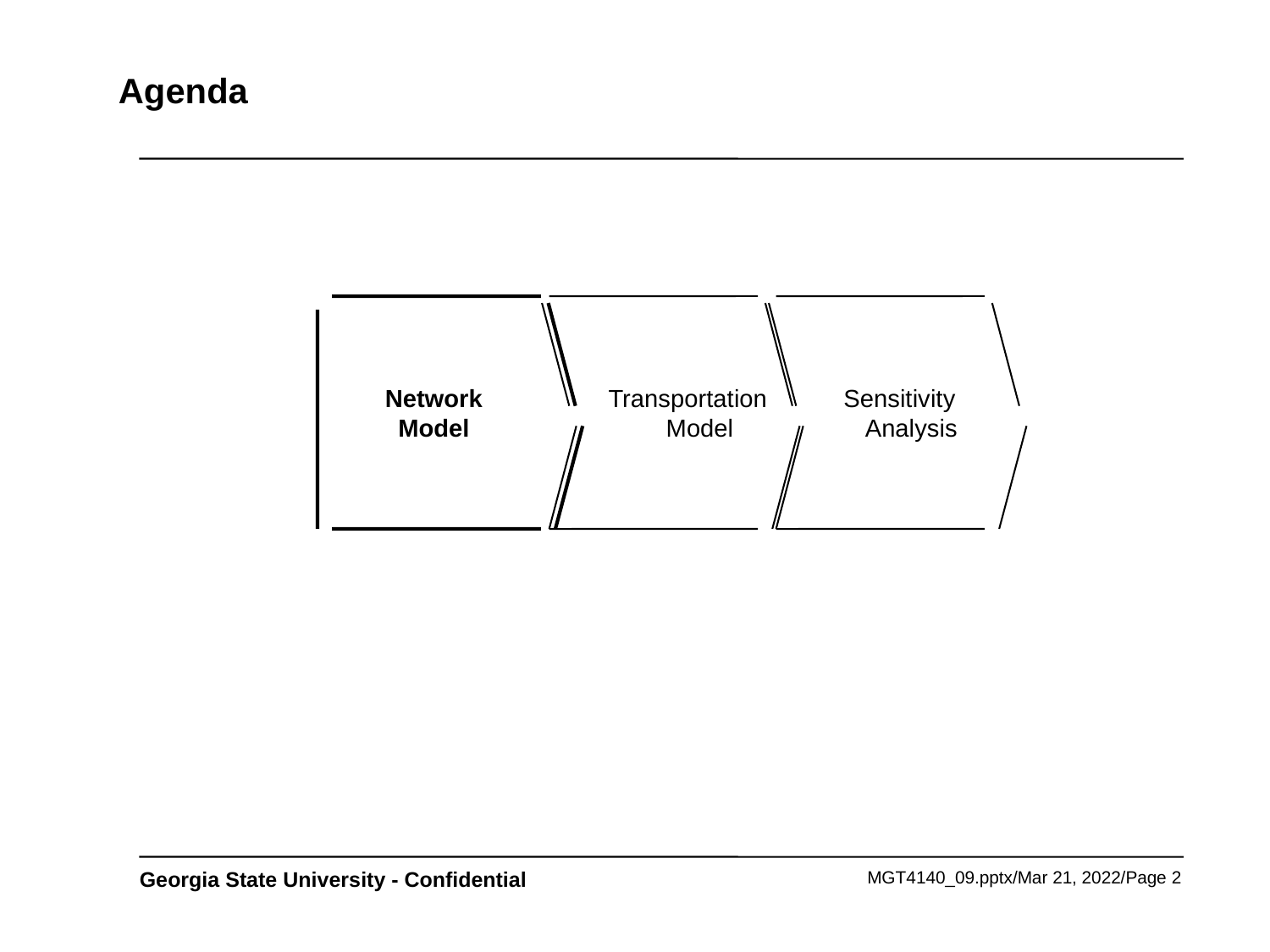

# Agenda

Network Model

Transportation Model

Sensitivity Analysis